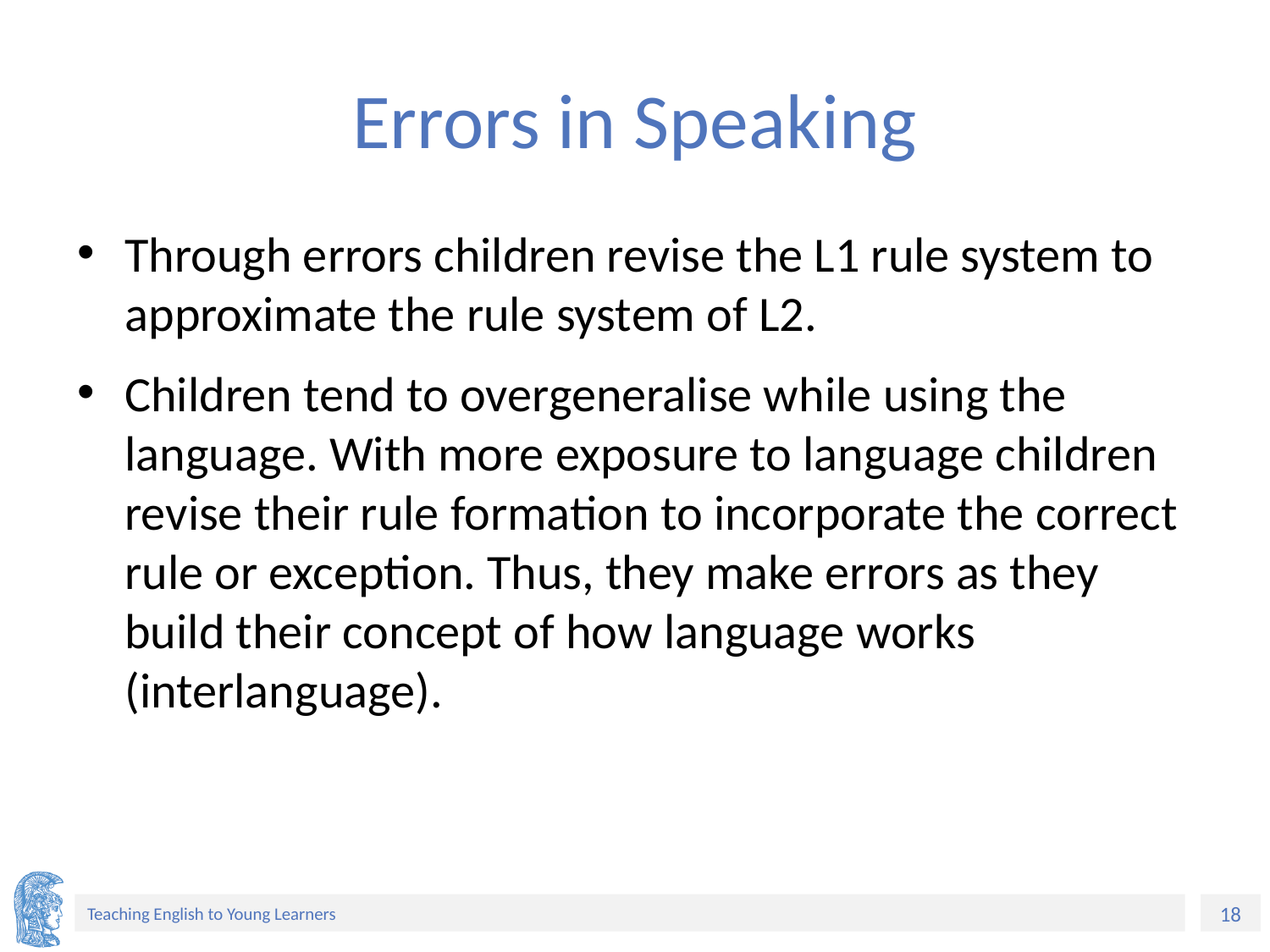

# Errors in Speaking
Through errors children revise the L1 rule system to approximate the rule system of L2.
Children tend to overgeneralise while using the language. With more exposure to language children revise their rule formation to incorporate the correct rule or exception. Thus, they make errors as they build their concept of how language works (interlanguage).